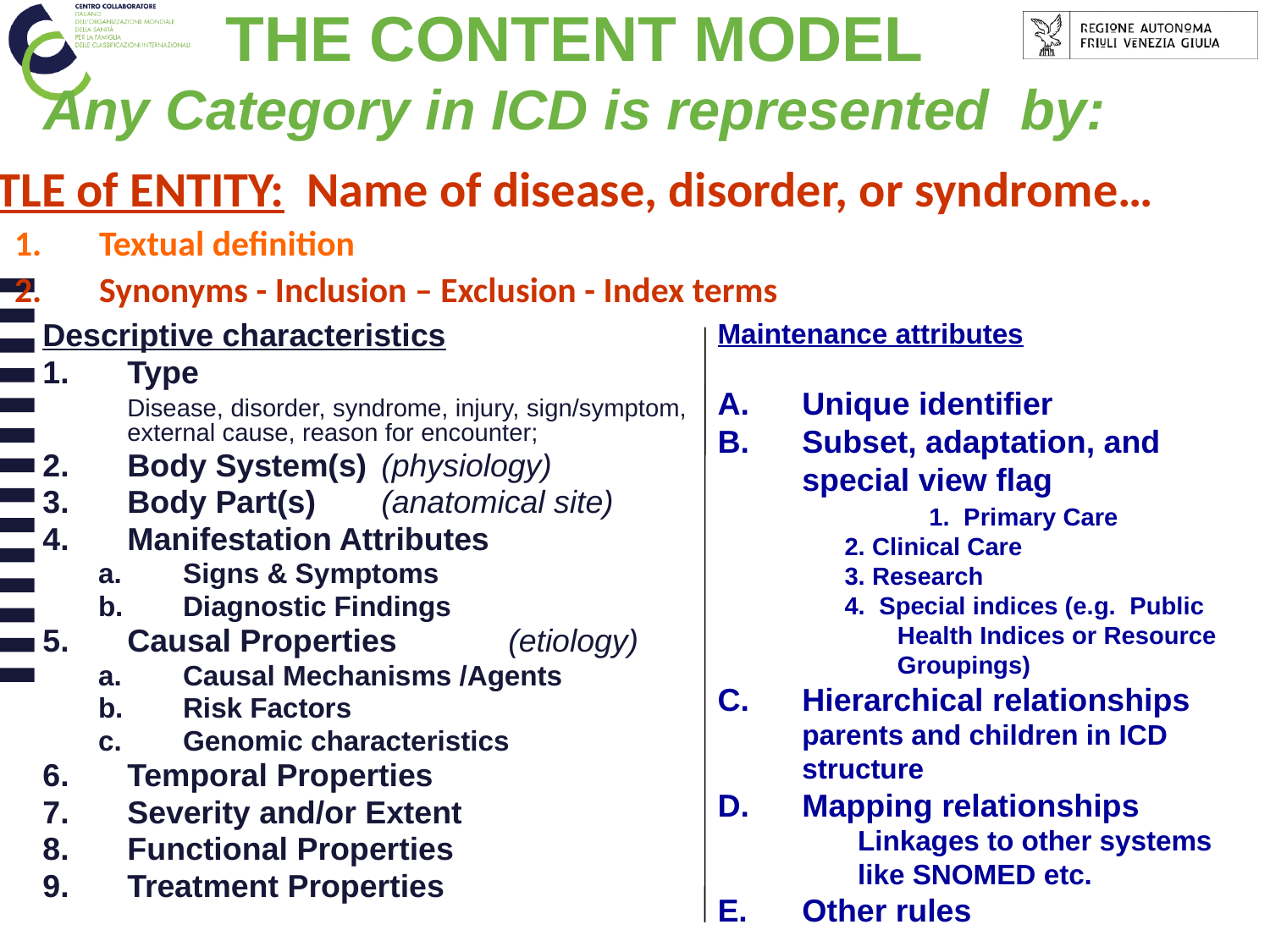

THE CONTENT MODEL
Any Category in ICD is represented  by:

TITLE of ENTITY:  Name of disease, disorder, or syndrome…
Textual definition
Synonyms - Inclusion – Exclusion - Index terms
Maintenance attributes

Unique identifier
Subset, adaptation, and special view flag
	1.  Primary Care
2. Clinical Care
3. Research
4.  Special indices (e.g.  Public Health Indices or Resource Groupings)
Hierarchical relationships parents and children in ICD structure
Mapping relationships
	Linkages to other systems like SNOMED etc.
Other rules

Descriptive characteristics
Type
	Disease, disorder, syndrome, injury, sign/symptom, external cause, reason for encounter;
Body System(s) 	(physiology)
Body Part(s) 	(anatomical site)
Manifestation Attributes
Signs & Symptoms
Diagnostic Findings
Causal Properties 	(etiology)
Causal Mechanisms /Agents
Risk Factors
Genomic characteristics
Temporal Properties
Severity and/or Extent
Functional Properties
Treatment Properties